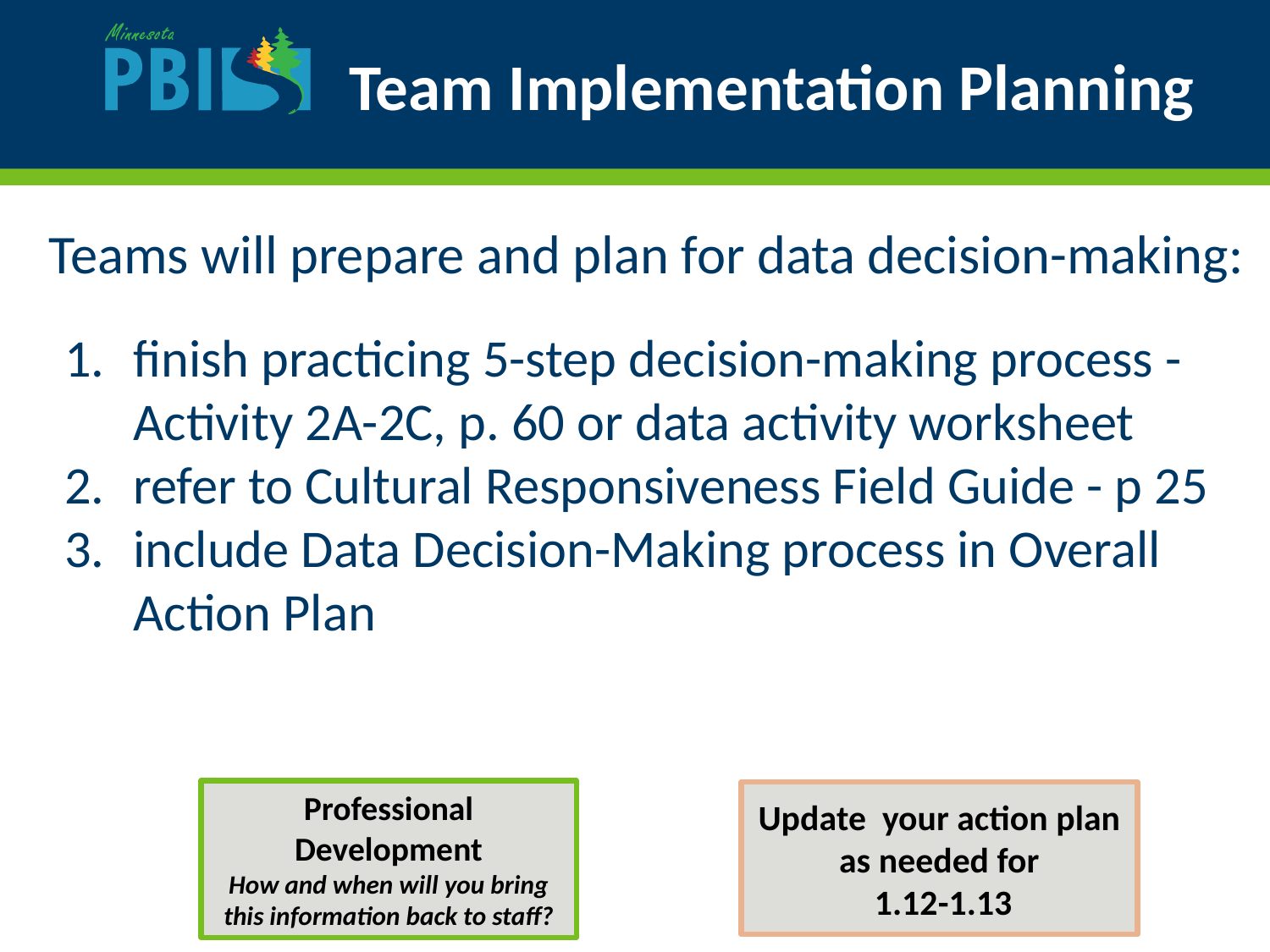

# Team Implementation Planning
Teams will prepare and plan for data decision-making:

finish practicing 5-step decision-making process - Activity 2A-2C, p. 60 or data activity worksheet
refer to Cultural Responsiveness Field Guide - p 25
include Data Decision-Making process in Overall Action Plan

Professional Development
How and when will you bring this information back to staff?
Update  your action plan as needed for
 1.12-1.13